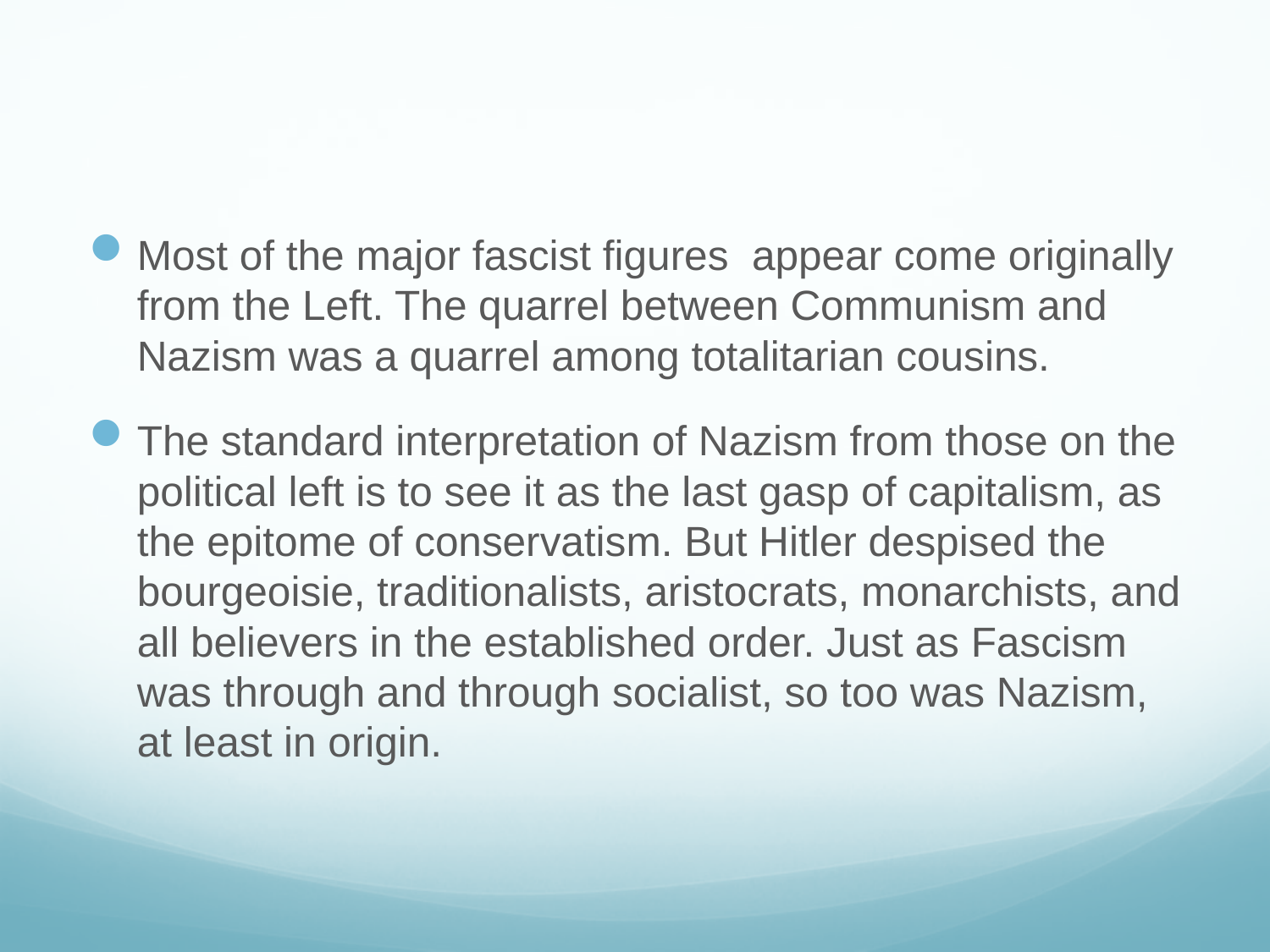

#
Most of the major fascist figures  appear come originally from the Left. The quarrel between Communism and Nazism was a quarrel among totalitarian cousins.
The standard interpretation of Nazism from those on the political left is to see it as the last gasp of capitalism, as the epitome of conservatism. But Hitler despised the bourgeoisie, traditionalists, aristocrats, monarchists, and all believers in the established order. Just as Fascism was through and through socialist, so too was Nazism, at least in origin.